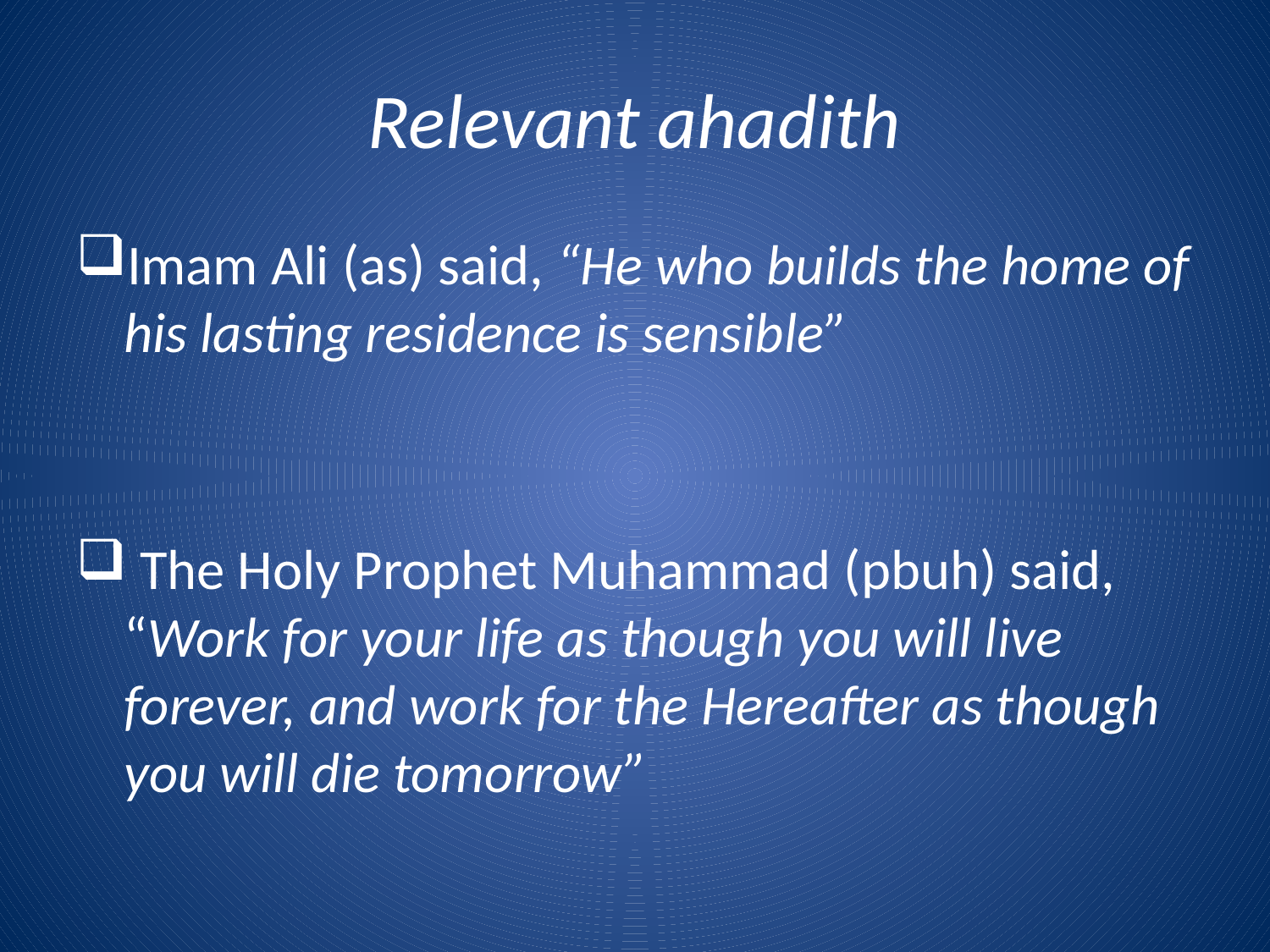

# Relevant ahadith
Imam Ali (as) said, “He who builds the home of his lasting residence is sensible”

 The Holy Prophet Muhammad (pbuh) said, “Work for your life as though you will live forever, and work for the Hereafter as though you will die tomorrow”